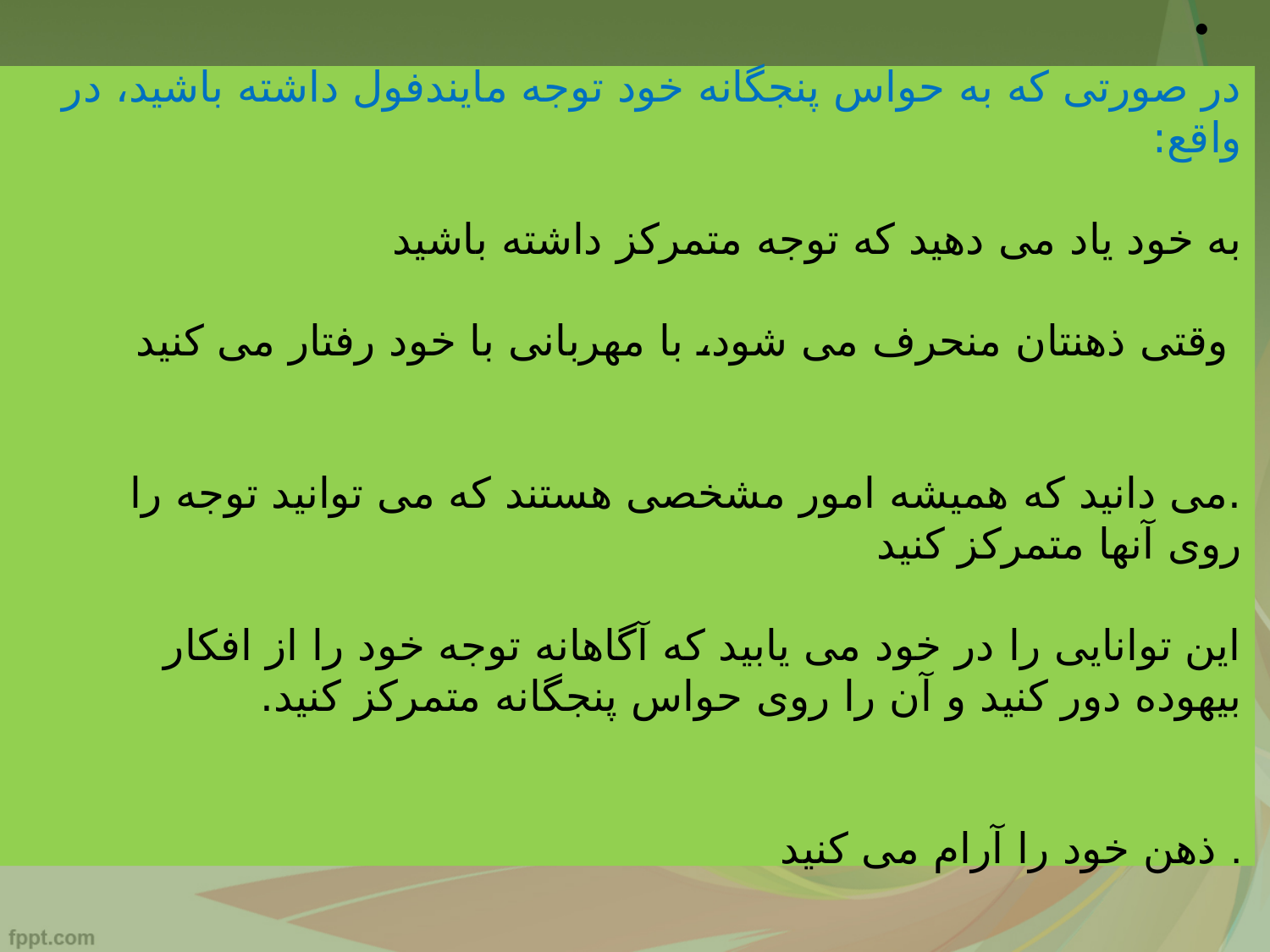

# در صورتی که به حواس پنجگانه خود توجه مایندفول داشته باشید، در واقع: به خود یاد می دهید که توجه متمرکز داشته باشید وقتی ذهنتان منحرف می شود، با مهربانی با خود رفتار می کنید .می دانید که همیشه امور مشخصی هستند که می توانید توجه را روی آنها متمرکز کنید این توانایی را در خود می یابید که آگاهانه توجه خود را از افکار بیهوده دور کنید و آن را روی حواس پنجگانه متمرکز کنید. ذهن خود را آرام می کنید.